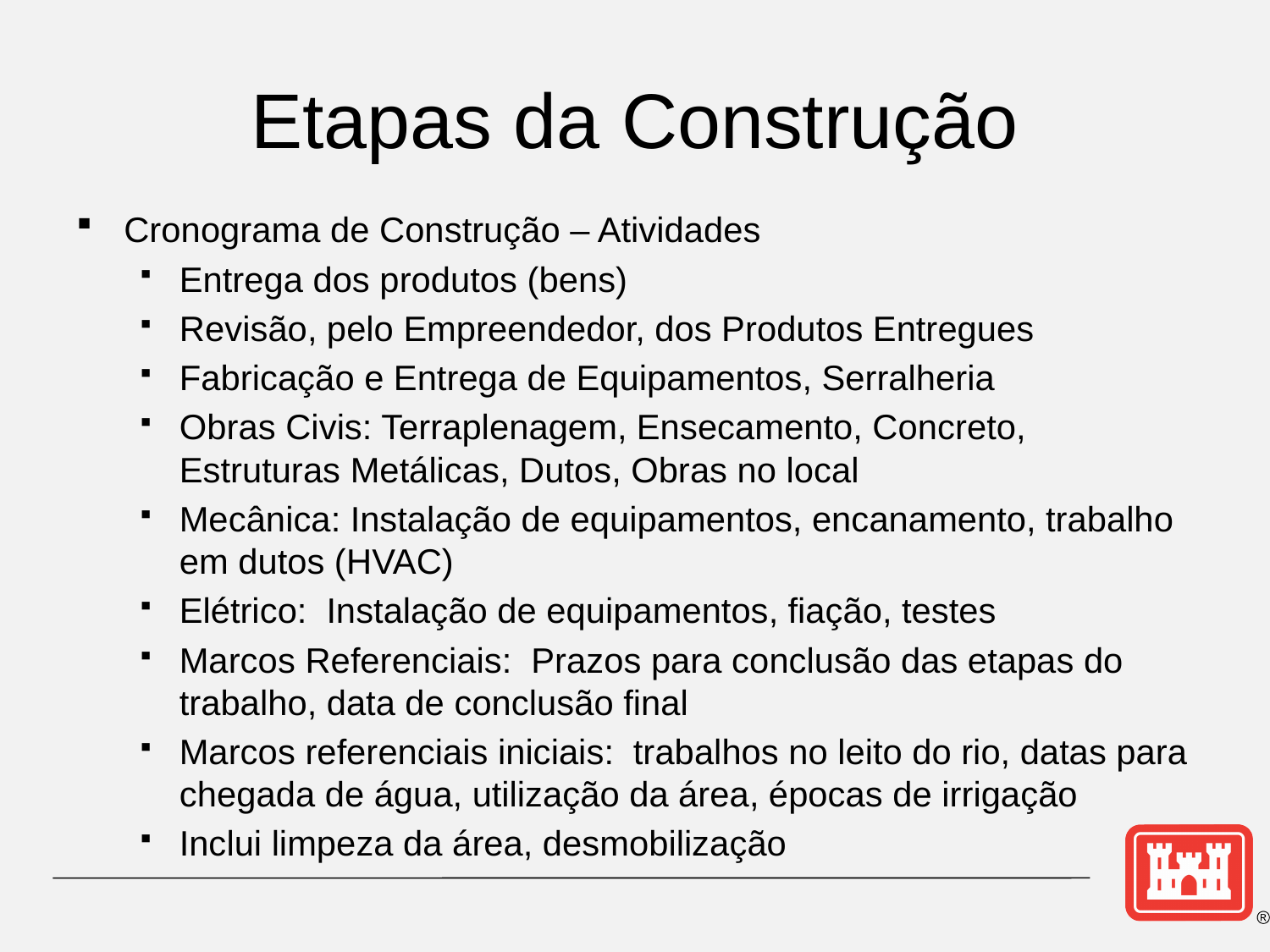

# Etapas da Construção
Cronograma de Construção – Atividades
Entrega dos produtos (bens)
Revisão, pelo Empreendedor, dos Produtos Entregues
Fabricação e Entrega de Equipamentos, Serralheria
Obras Civis: Terraplenagem, Ensecamento, Concreto, Estruturas Metálicas, Dutos, Obras no local
Mecânica: Instalação de equipamentos, encanamento, trabalho em dutos (HVAC)
Elétrico:  Instalação de equipamentos, fiação, testes
Marcos Referenciais:  Prazos para conclusão das etapas do trabalho, data de conclusão final
Marcos referenciais iniciais:  trabalhos no leito do rio, datas para chegada de água, utilização da área, épocas de irrigação
Inclui limpeza da área, desmobilização